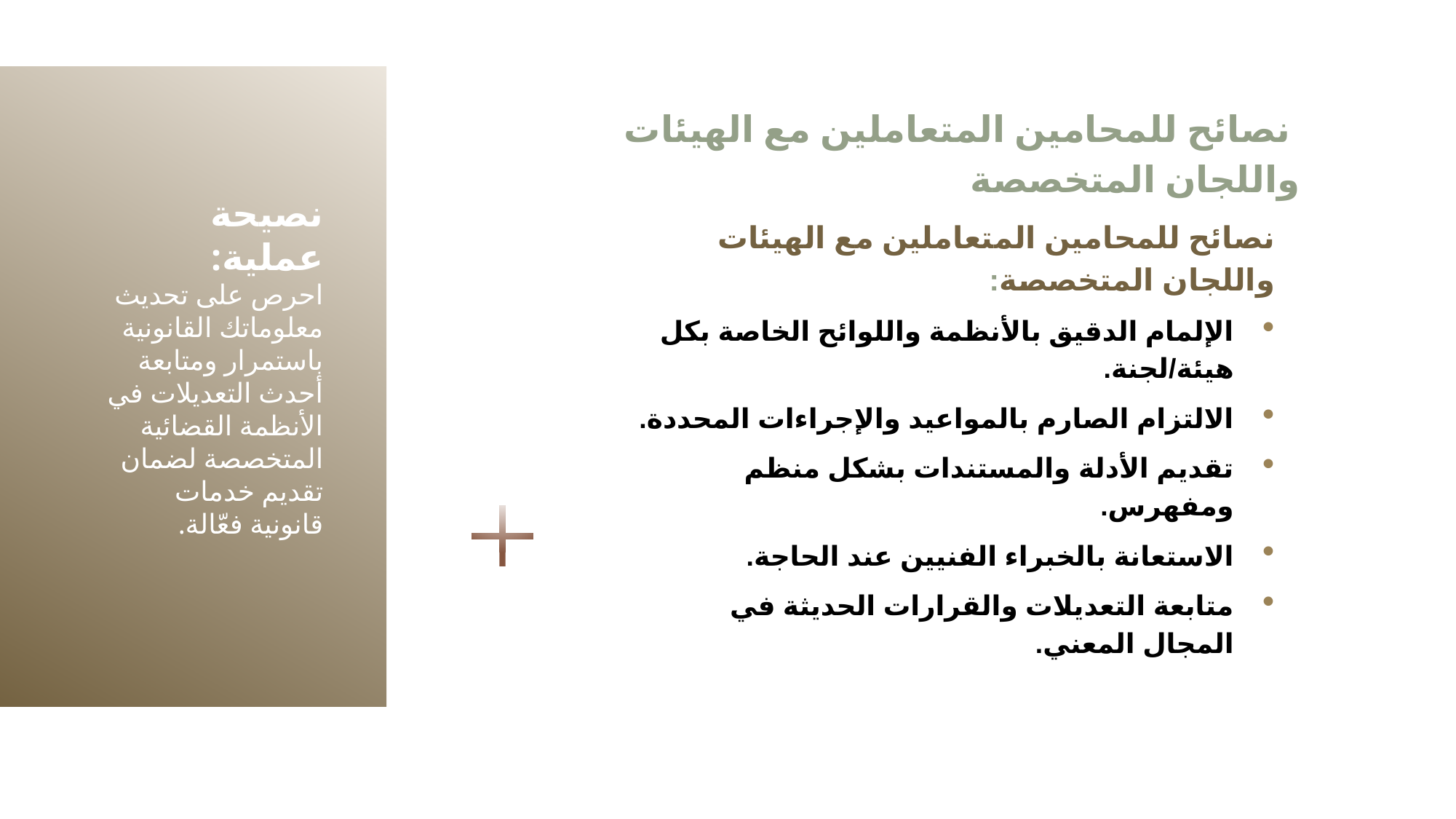

نصائح للمحامين المتعاملين مع الهيئات واللجان المتخصصة
نصيحة عملية:
احرص على تحديث معلوماتك القانونية باستمرار ومتابعة أحدث التعديلات في الأنظمة القضائية المتخصصة لضمان تقديم خدمات قانونية فعّالة.
نصائح للمحامين المتعاملين مع الهيئات واللجان المتخصصة:
الإلمام الدقيق بالأنظمة واللوائح الخاصة بكل هيئة/لجنة.
الالتزام الصارم بالمواعيد والإجراءات المحددة.
تقديم الأدلة والمستندات بشكل منظم ومفهرس.
الاستعانة بالخبراء الفنيين عند الحاجة.
متابعة التعديلات والقرارات الحديثة في المجال المعني.